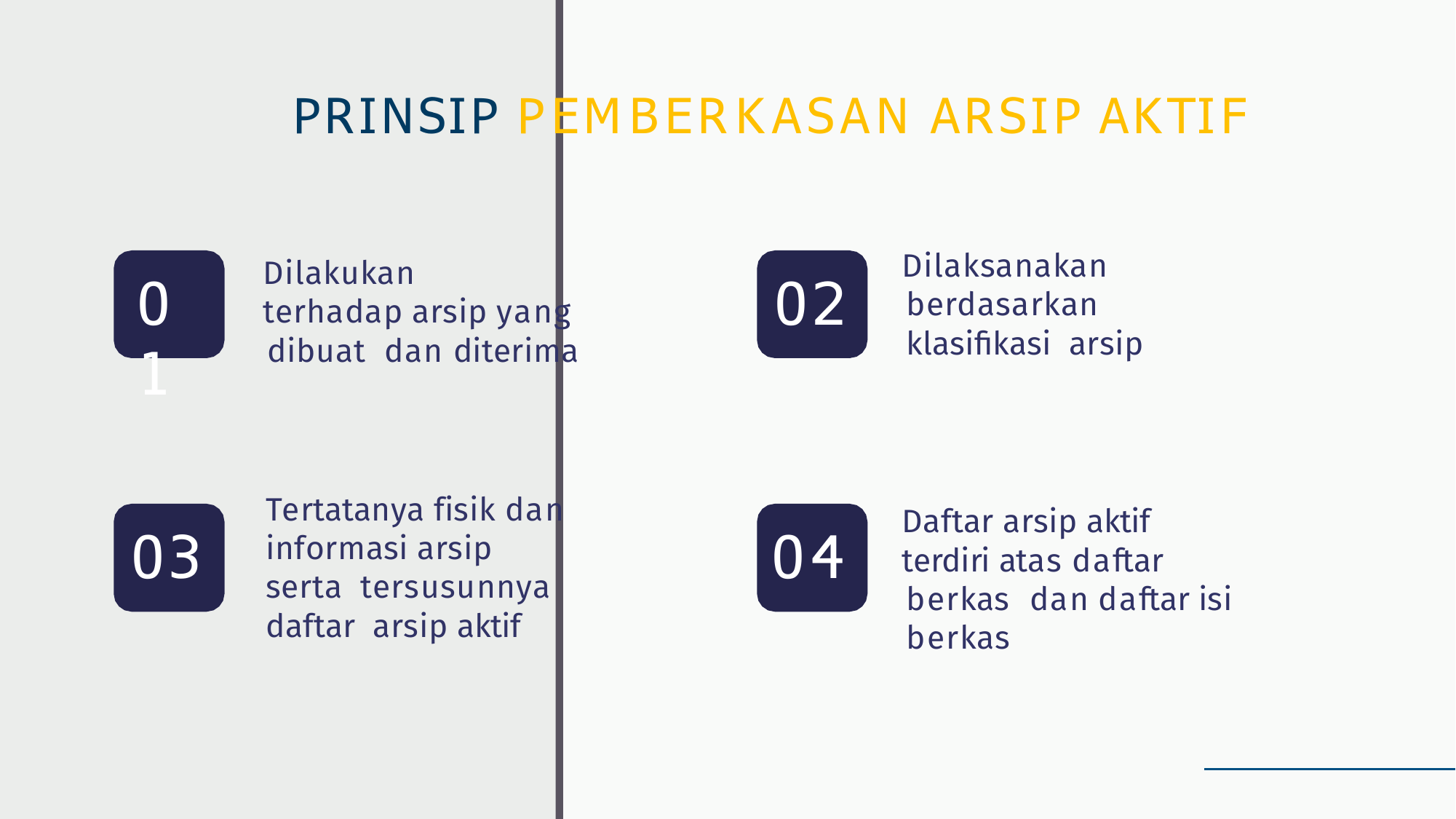

# PRINSIP PEMBERKASAN ARSIP AKTIF
Dilaksanakan  berdasarkan klasifikasi  arsip
Dilakukan
terhadap arsip yang dibuat  dan diterima

01
02
Tertatanya fisik dan  informasi arsip serta  tersusunnya daftar  arsip aktif
Daftar arsip aktif
terdiri atas daftar berkas  dan daftar isi berkas

03
04